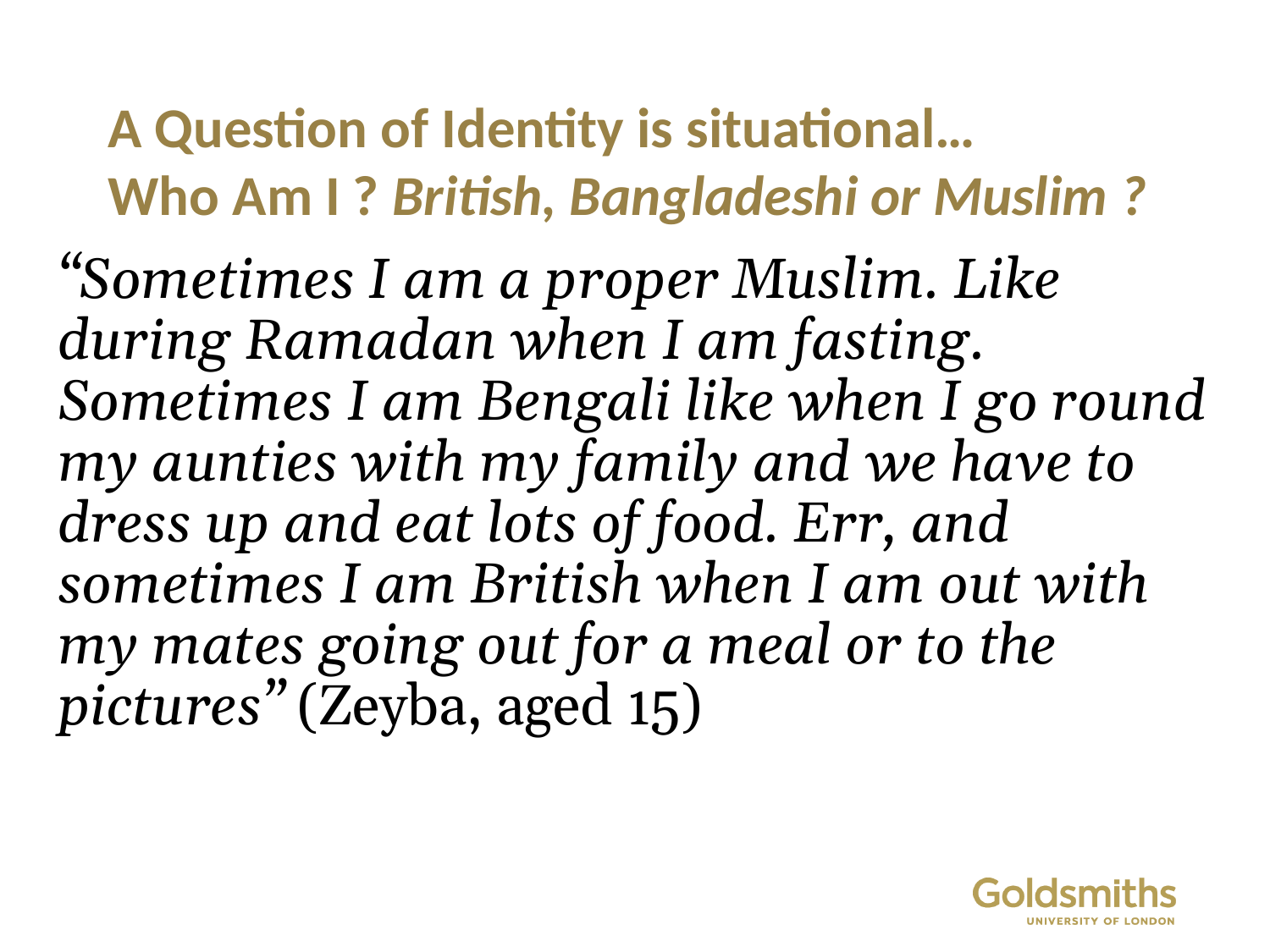

# A Question of Identity is situational… Who Am I ? British, Bangladeshi or Muslim ?
“Sometimes I am a proper Muslim. Like during Ramadan when I am fasting. Sometimes I am Bengali like when I go round my aunties with my family and we have to dress up and eat lots of food. Err, and sometimes I am British when I am out with my mates going out for a meal or to the pictures” (Zeyba, aged 15)